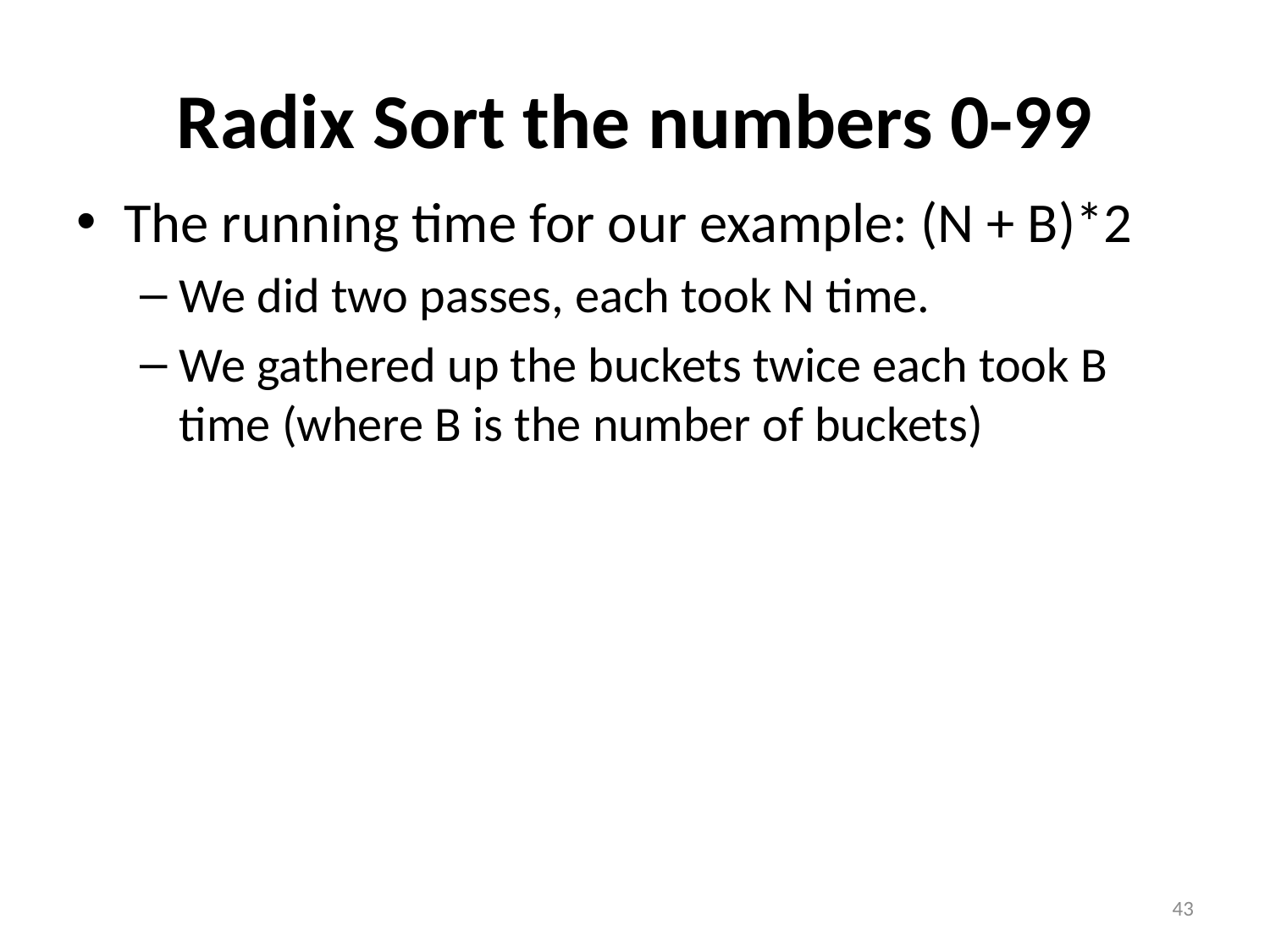

# Radix Sort the numbers 0-99
The running time for our example: (N + B)*2
We did two passes, each took N time.
We gathered up the buckets twice each took B time (where B is the number of buckets)
43